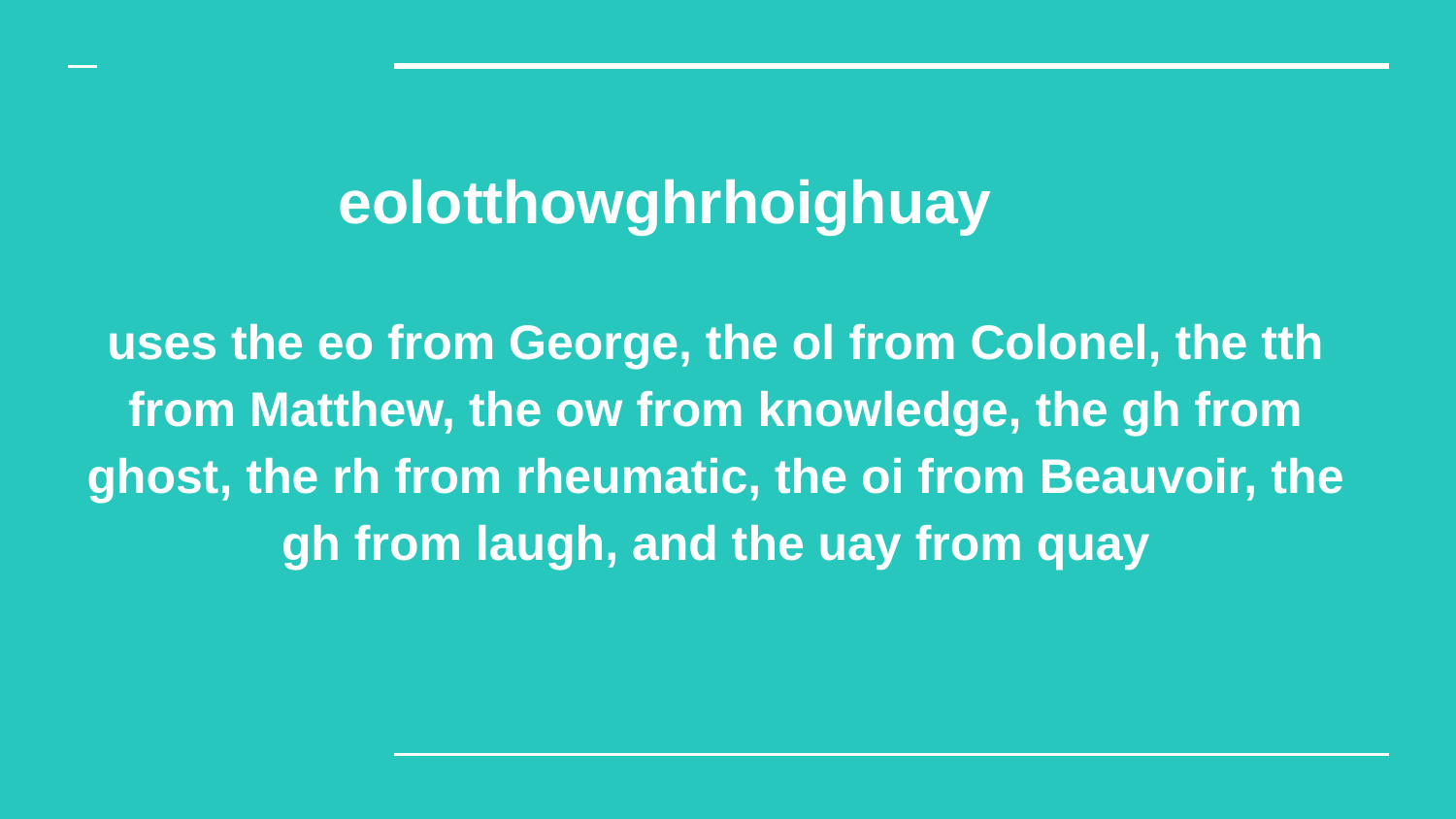

eolotthowghrhoighuay

uses the eo from George, the ol from Colonel, the tth from Matthew, the ow from knowledge, the gh from ghost, the rh from rheumatic, the oi from Beauvoir, the gh from laugh, and the uay from quay